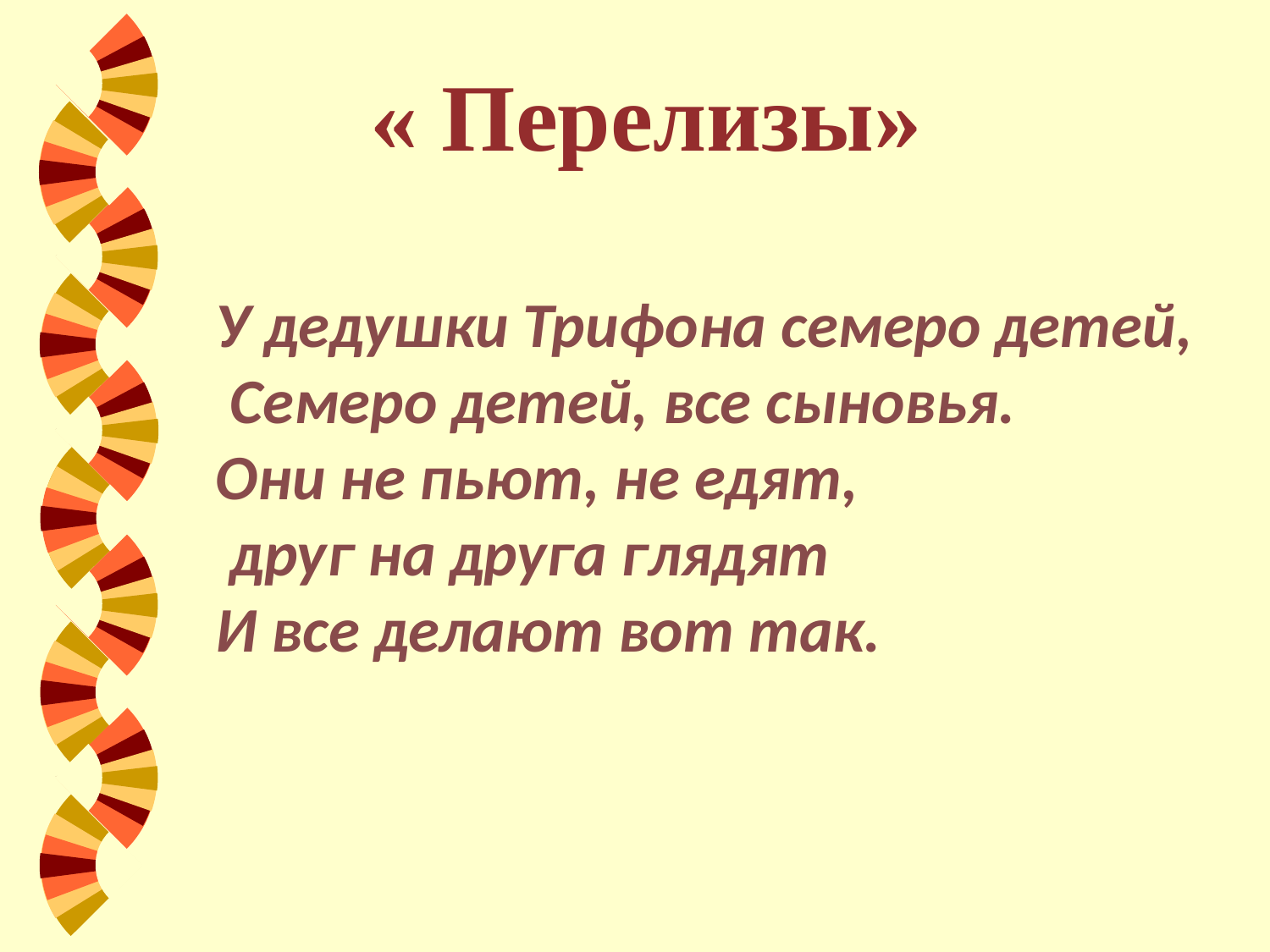

« Перелизы»
У дедушки Трифона семеро детей,
 Семеро детей, все сыновья.
Они не пьют, не едят,
 друг на друга глядят
И все делают вот так.